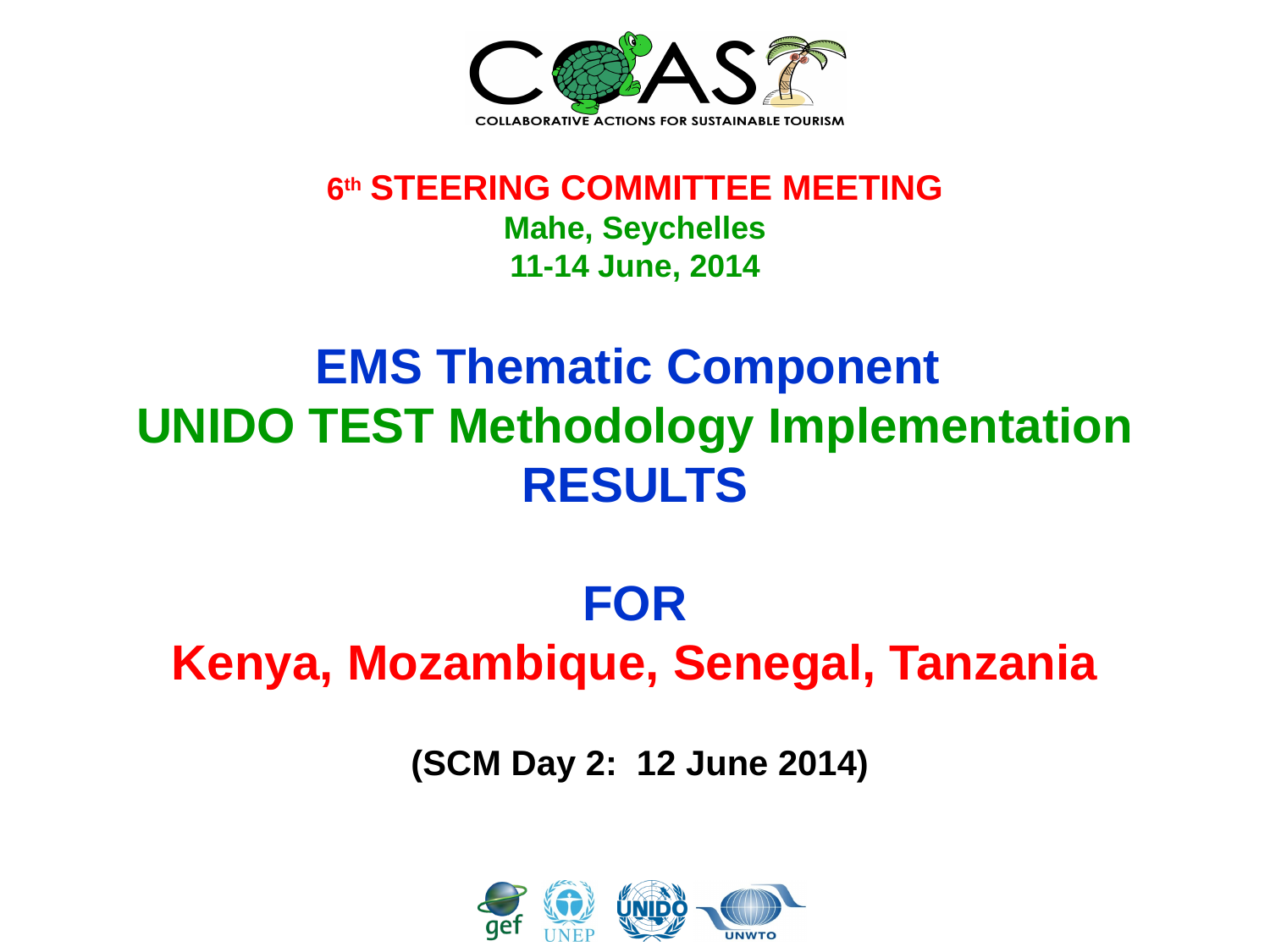

6th STEERING COMMITTEE MEETING
Mahe, Seychelles
11-14 June, 2014
EMS Thematic Component
UNIDO TEST Methodology Implementation
RESULTS
FOR
Kenya, Mozambique, Senegal, Tanzania
 (SCM Day 2:  12 June 2014)